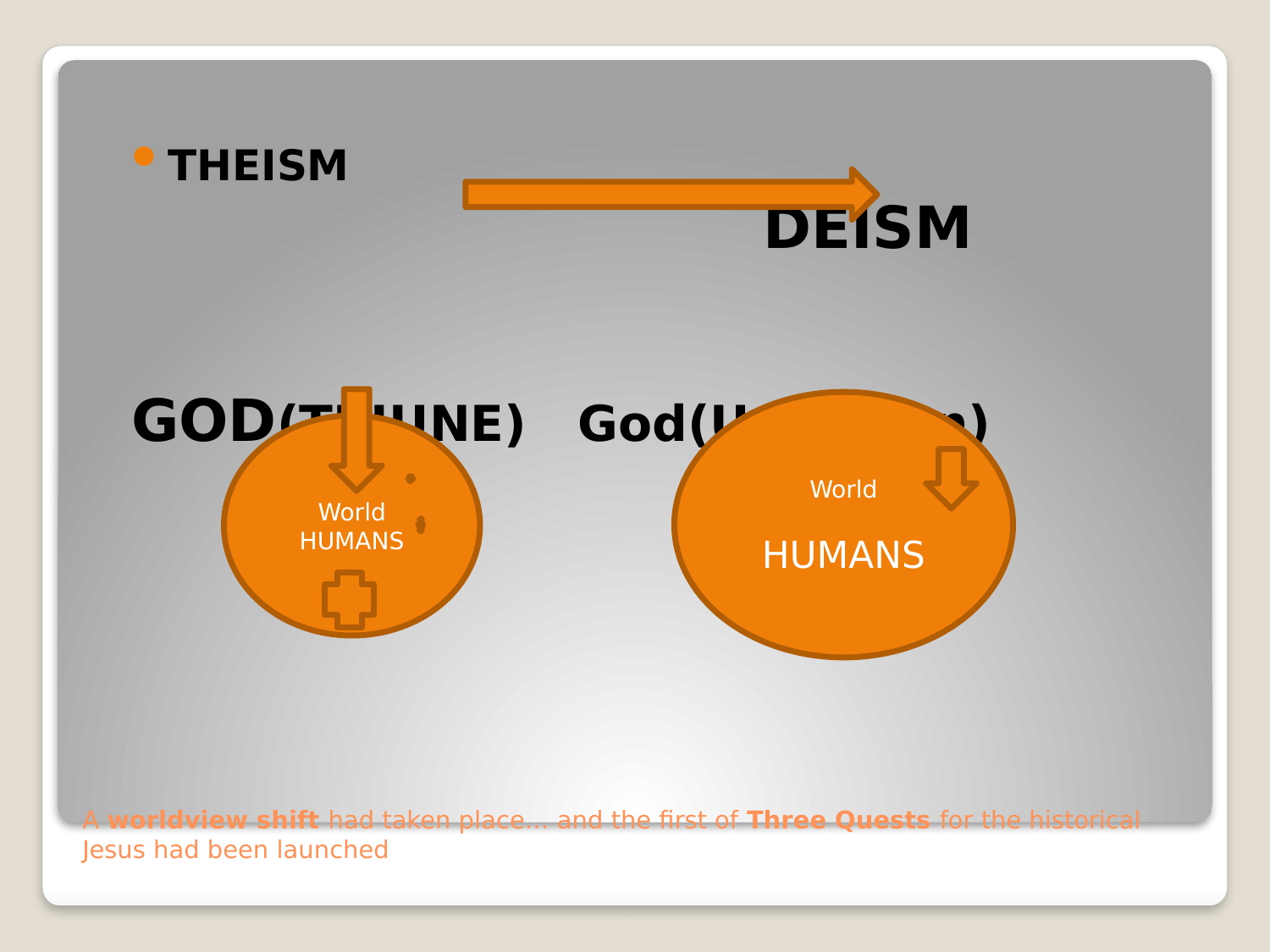

THEISM                                                                                  DEISM
                                                                                              GOD(TRIUNE)   God(Unitarian)

World

HUMANS
World
HUMANS

# A worldview shift had taken place… and the first of Three Quests for the historical Jesus had been launched